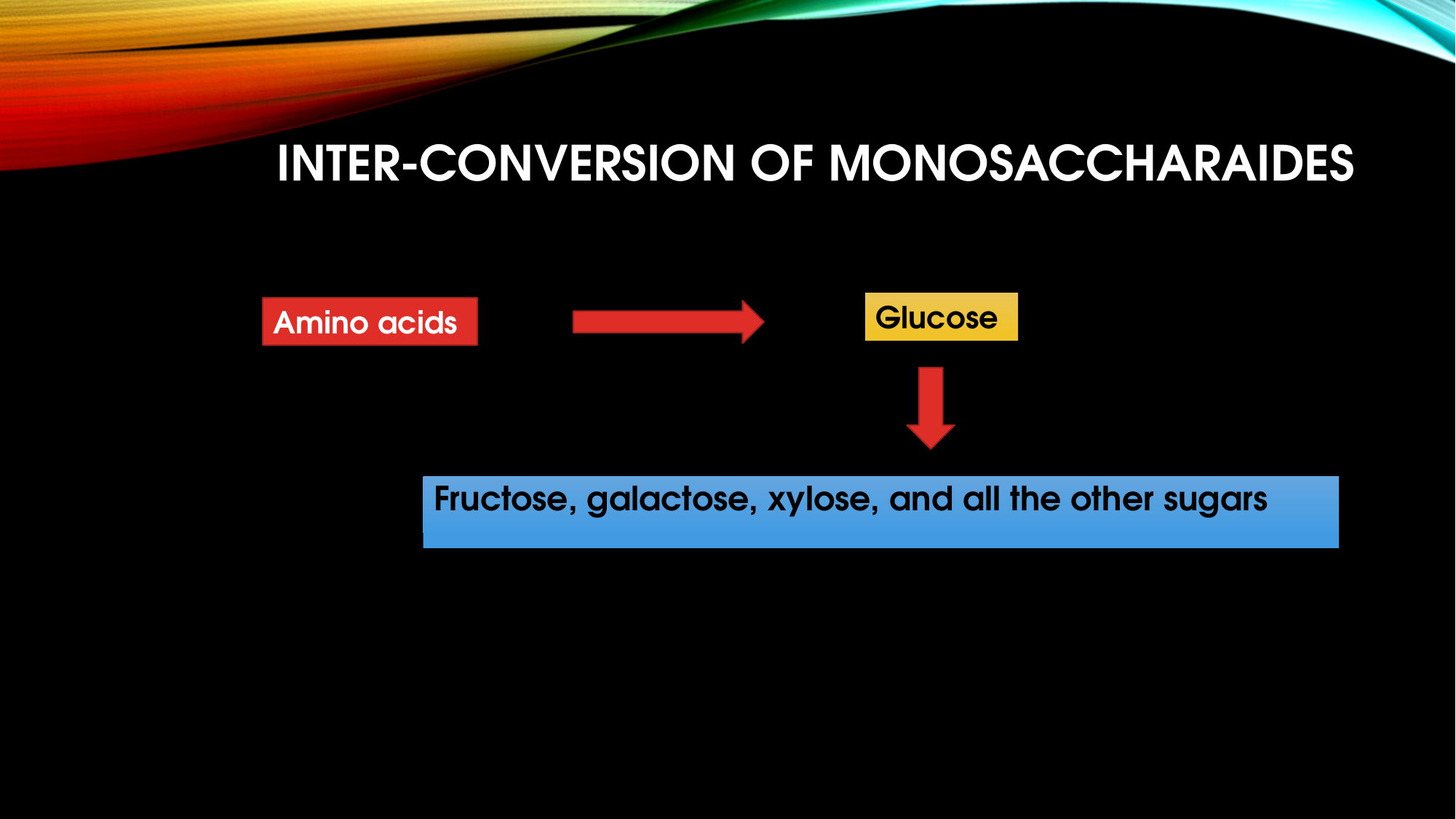

# Inter-conversion of Monosaccharaides
Glucose
Amino acids

Fructose, galactose, xylose, and all the other sugars